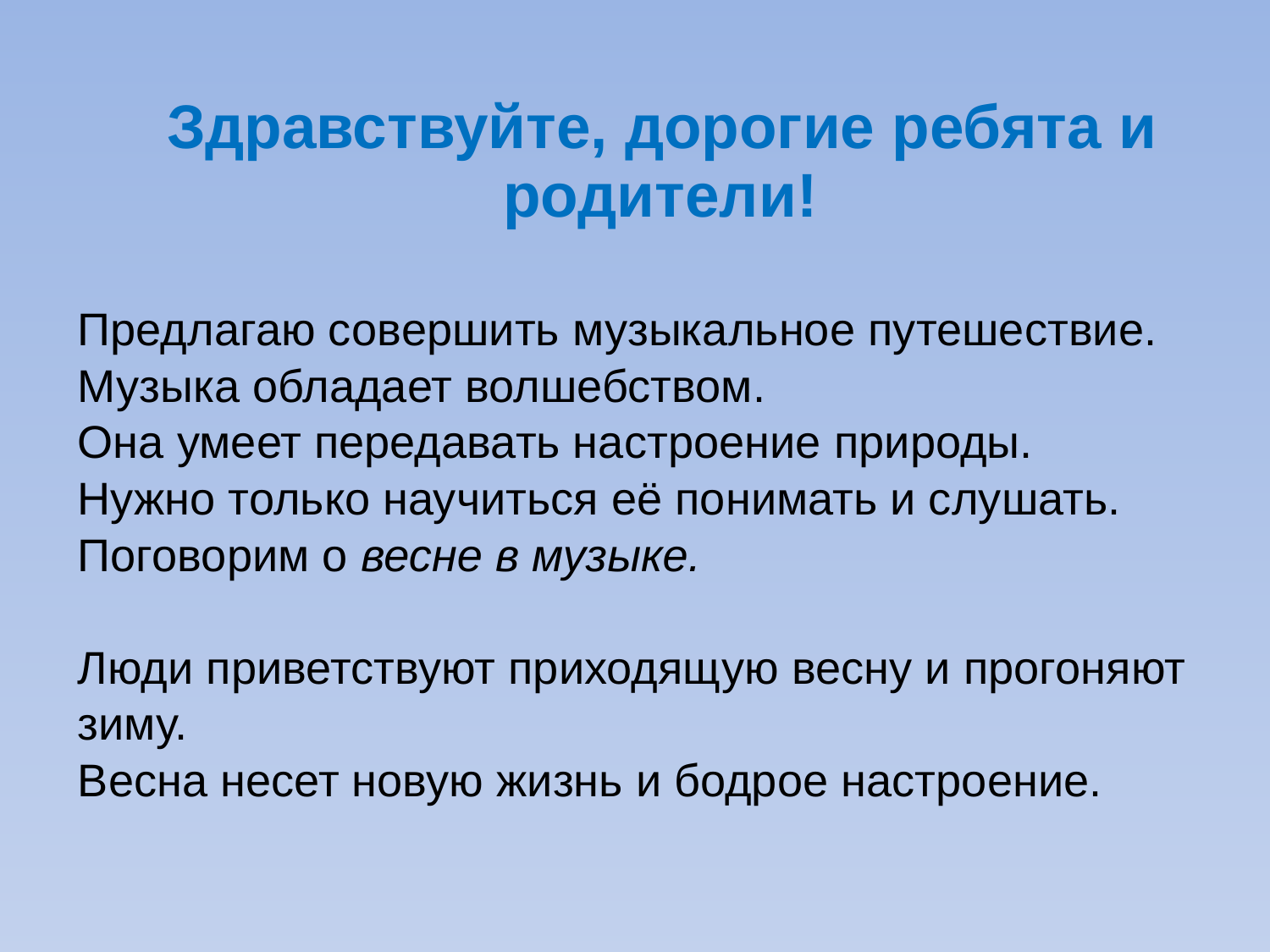

Здравствуйте, дорогие ребята и родители!
Предлагаю совершить музыкальное путешествие.
Музыка обладает волшебством.
Она умеет передавать настроение природы.
Нужно только научиться её понимать и слушать.
Поговорим о весне в музыке.

Люди приветствуют приходящую весну и прогоняют зиму.
Весна несет новую жизнь и бодрое настроение.